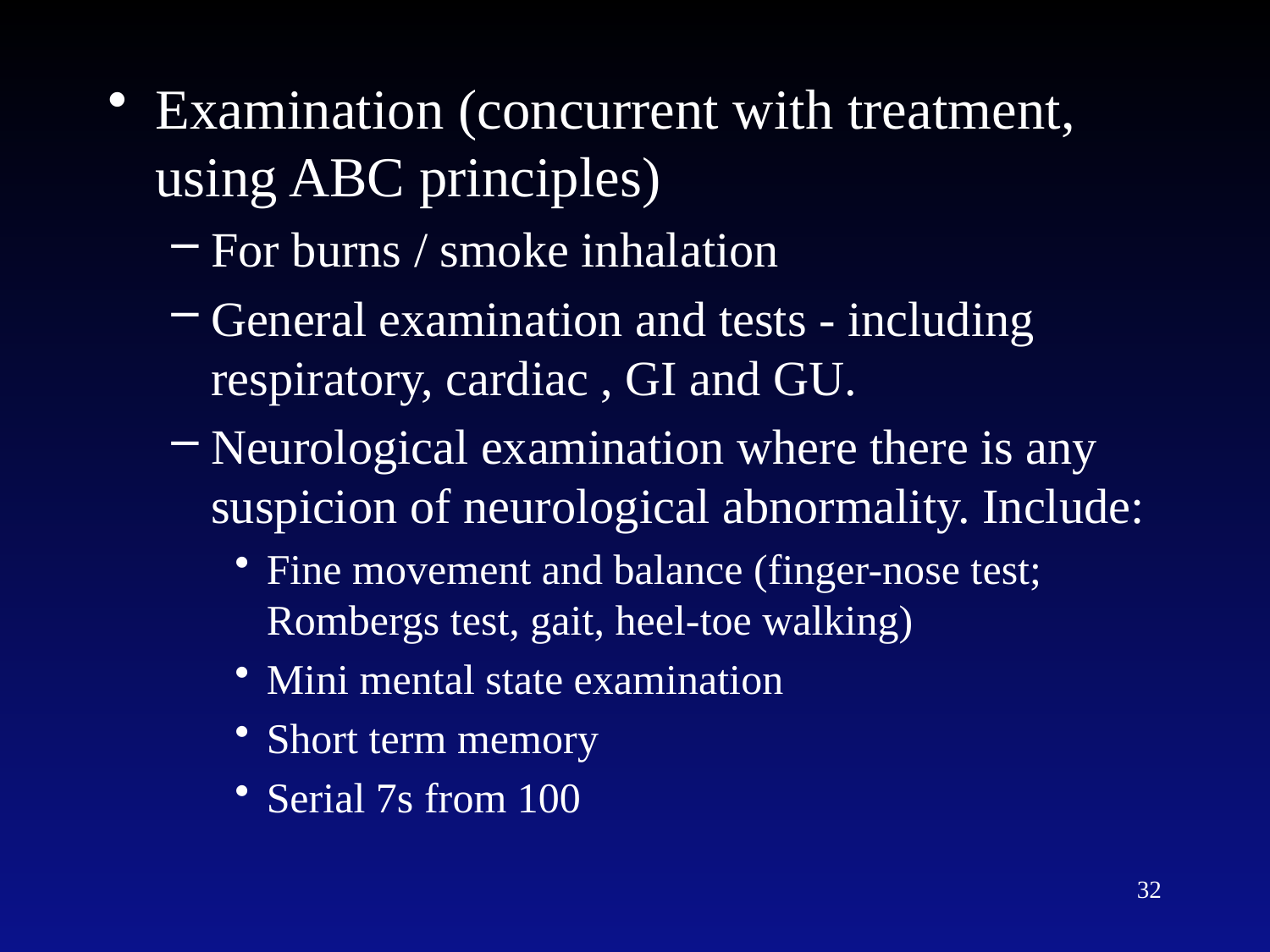

Examination (concurrent with treatment, using ABC principles)
For burns / smoke inhalation
General examination and tests - including respiratory, cardiac , GI and GU.
Neurological examination where there is any suspicion of neurological abnormality. Include:
Fine movement and balance (finger-nose test; Rombergs test, gait, heel-toe walking)
Mini mental state examination
Short term memory
Serial 7s from 100
32